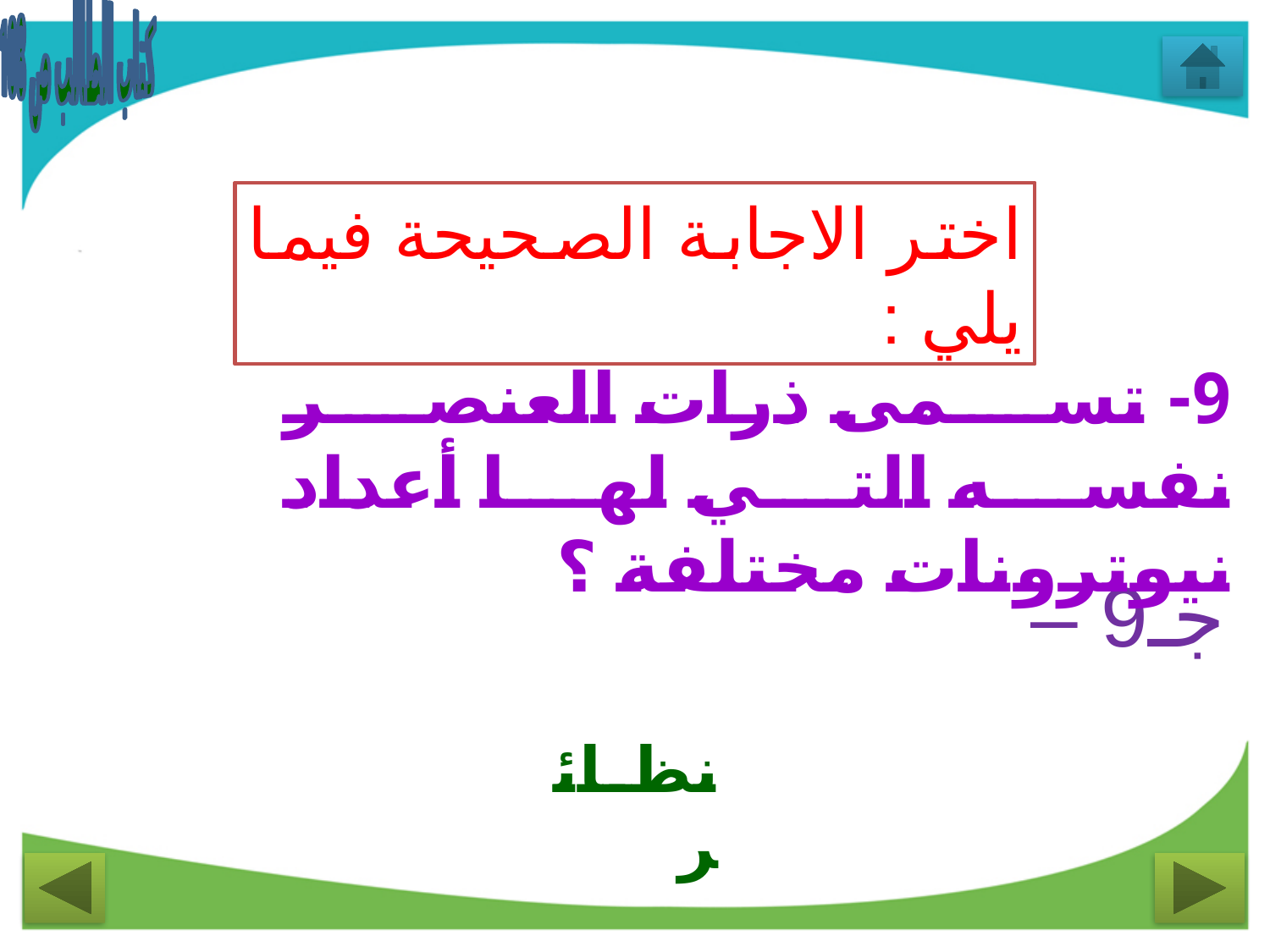

كتاب الطالب ص 108

اختر الاجابة الصحيحة فيما يلي :
9- تسمى ذرات العنصر نفسه التي لها أعداد نيوترونات مختلفة ؟
جـ9 –
نظائر